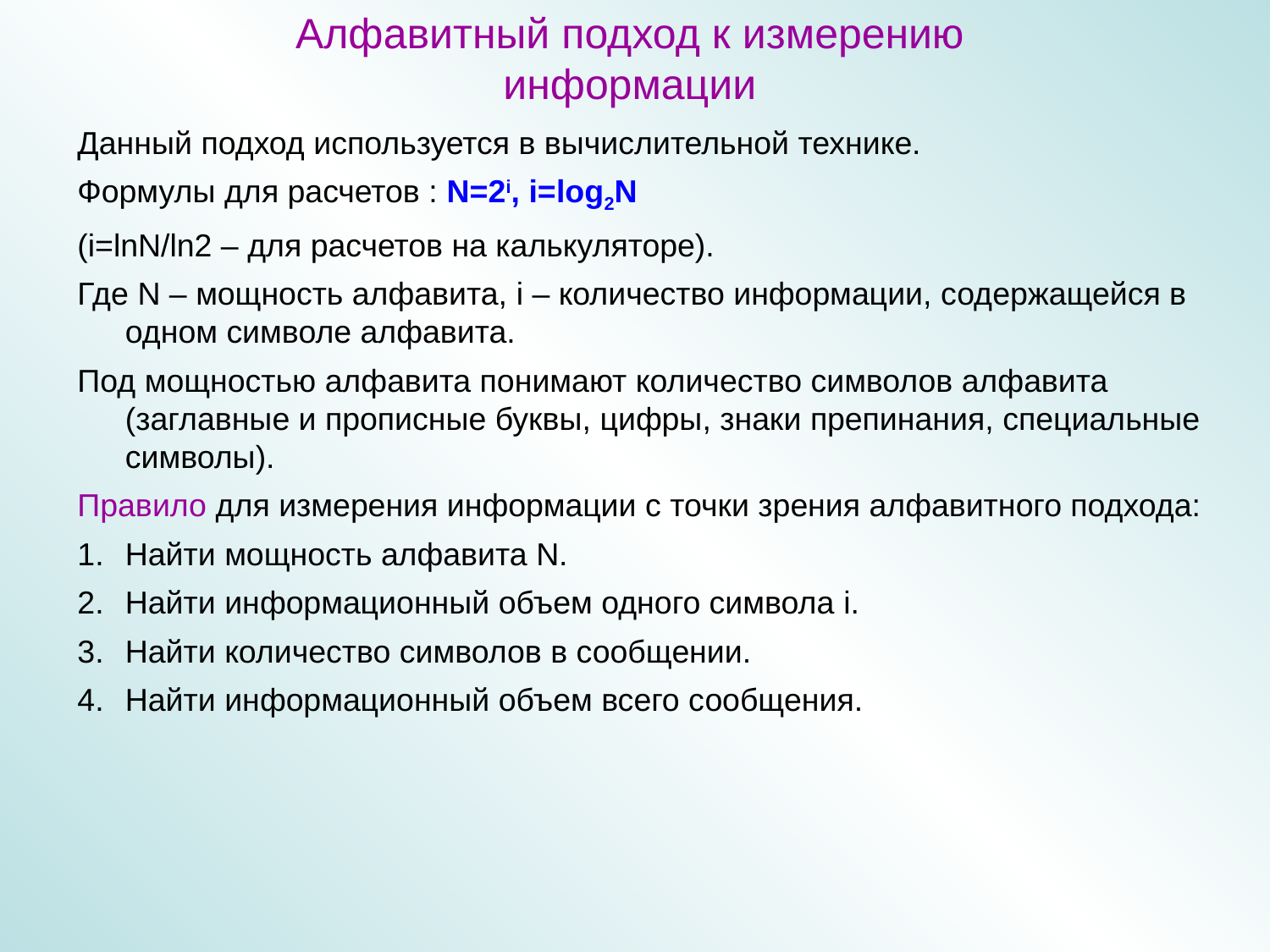

Алфавитный подход к измерению информации
Данный подход используется в вычислительной технике.
Формулы для расчетов : N=2i, i=log2N
(i=lnN/ln2 – для расчетов на калькуляторе).
Где N – мощность алфавита, i – количество информации, содержащейся в одном символе алфавита.
Под мощностью алфавита понимают количество символов алфавита (заглавные и прописные буквы, цифры, знаки препинания, специальные символы).
Правило для измерения информации с точки зрения алфавитного подхода:
Найти мощность алфавита N.
Найти информационный объем одного символа i.
Найти количество символов в сообщении.
Найти информационный объем всего сообщения.